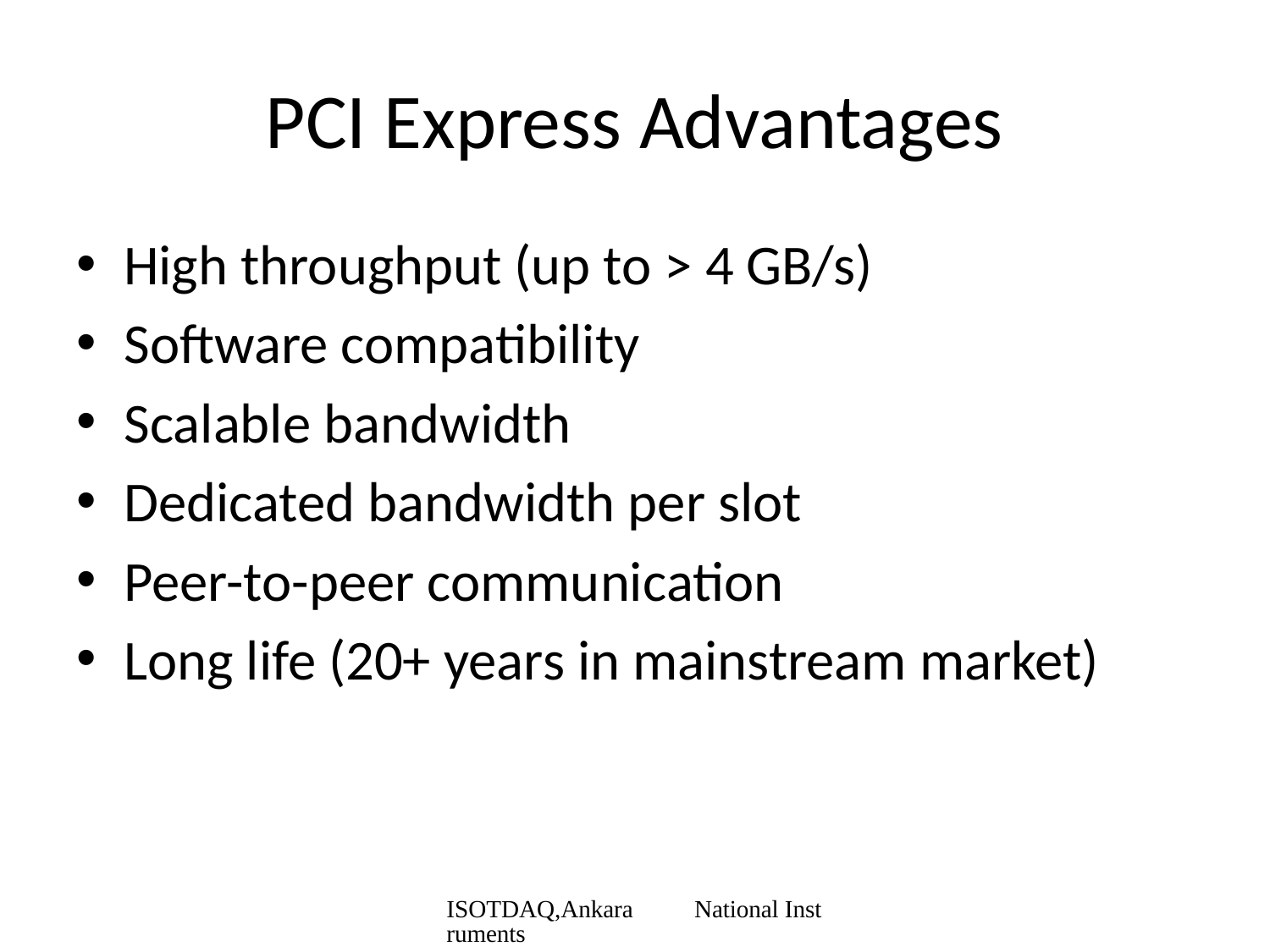

# PCI Express Advantages
High throughput (up to > 4 GB/s)
Software compatibility
Scalable bandwidth
Dedicated bandwidth per slot
Peer-to-peer communication
Long life (20+ years in mainstream market)
ISOTDAQ,Ankara          National Instruments